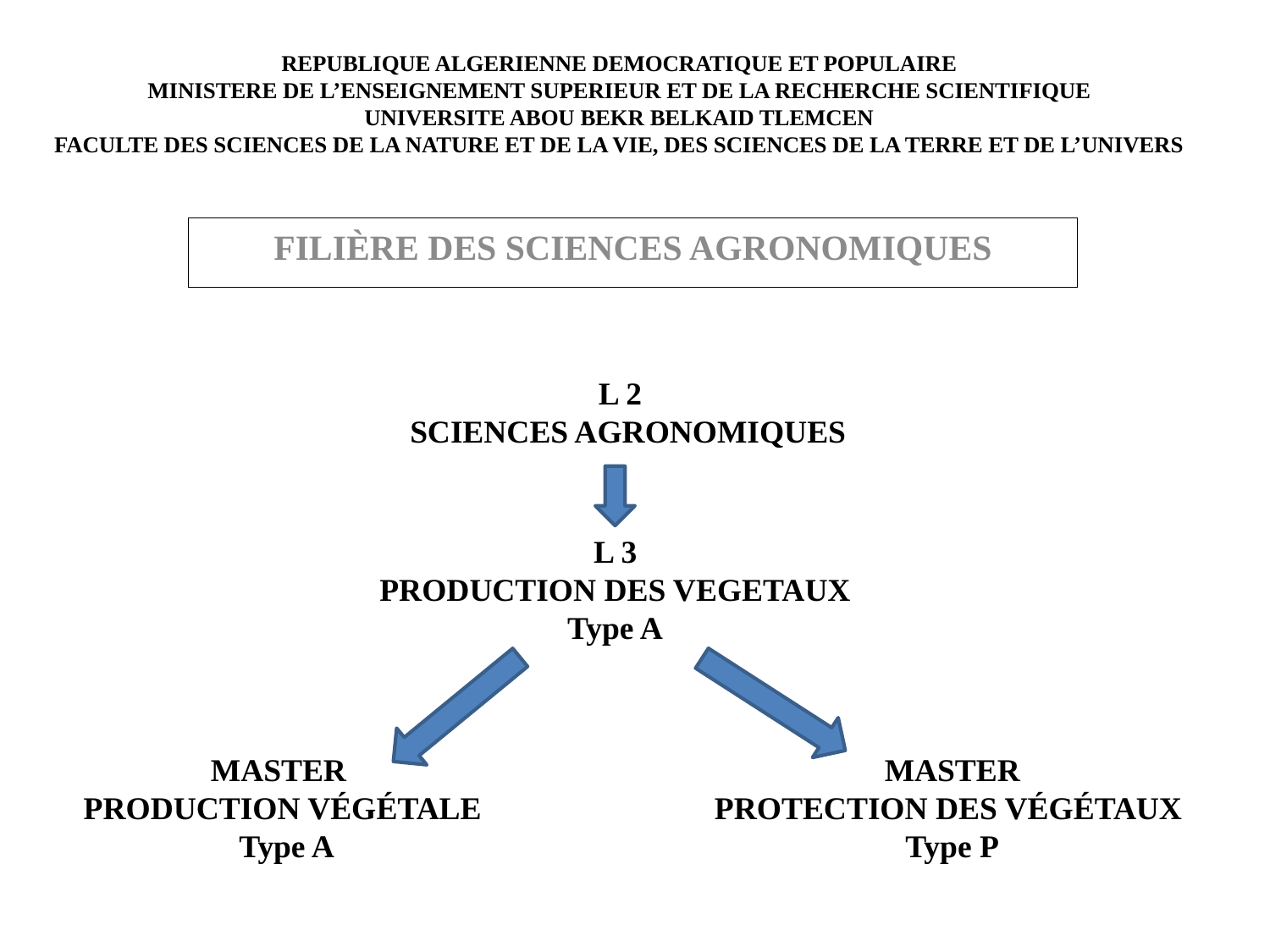

# REPUBLIQUE ALGERIENNE DEMOCRATIQUE ET POPULAIRE MINISTERE DE L’ENSEIGNEMENT SUPERIEUR ET DE LA RECHERCHE SCIENTIFIQUE UNIVERSITE ABOU BEKR BELKAID TLEMCEN FACULTE DES SCIENCES DE LA NATURE ET DE LA VIE, DES SCIENCES DE LA TERRE ET DE L’UNIVERS
FILIÈRE DES SCIENCES AGRONOMIQUES
L 2
  SCIENCES AGRONOMIQUES

L 3
 PRODUCTION DES VEGETAUX
Type A

MASTER
PRODUCTION VÉGÉTALE
 Type A
MASTER
PROTECTION DES VÉGÉTAUX
Type P